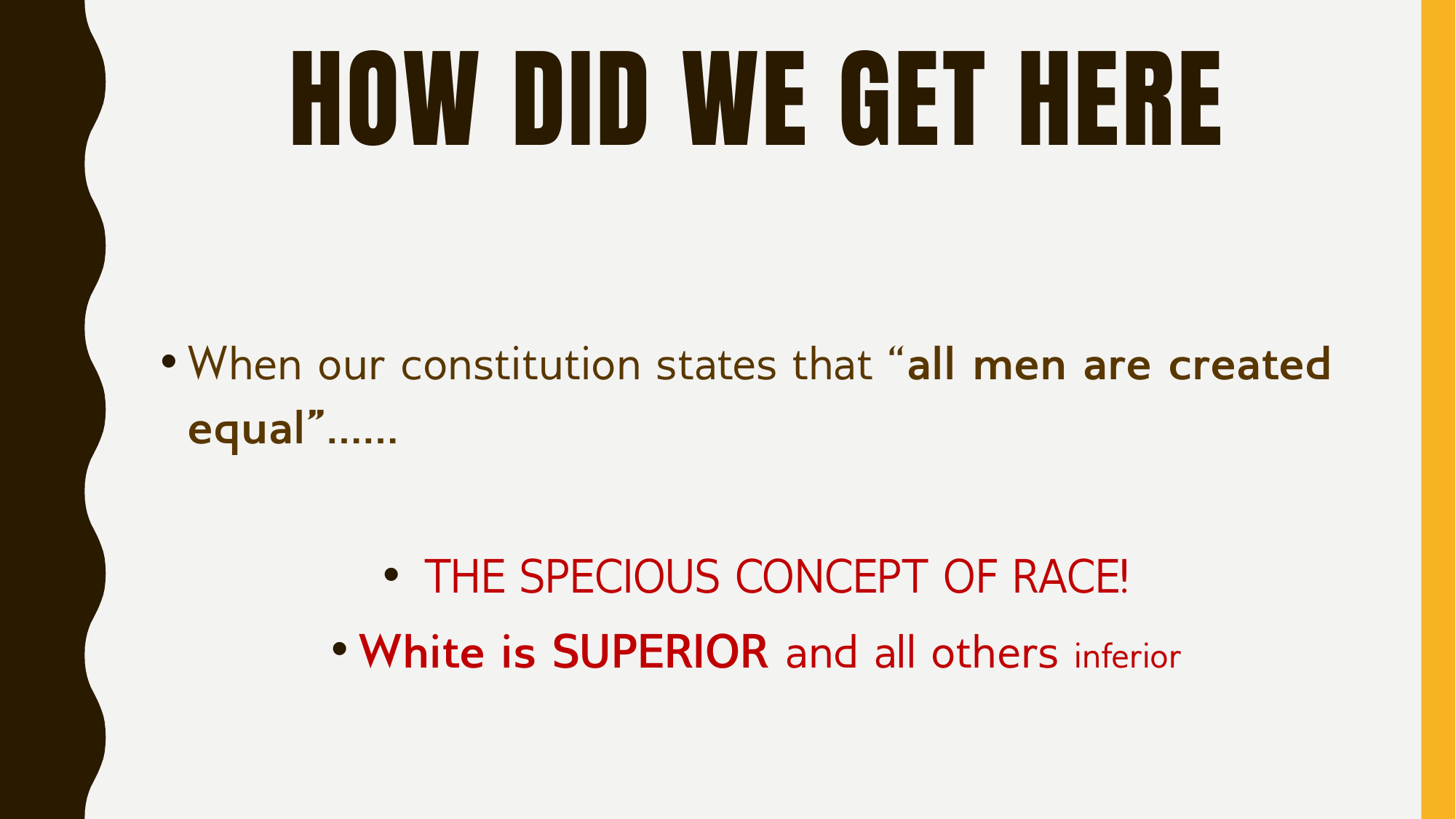

# How did we get here

When our constitution states that “all men are created equal”……

 THE SPECIOUS CONCEPT OF RACE!
White is SUPERIOR and all others inferior